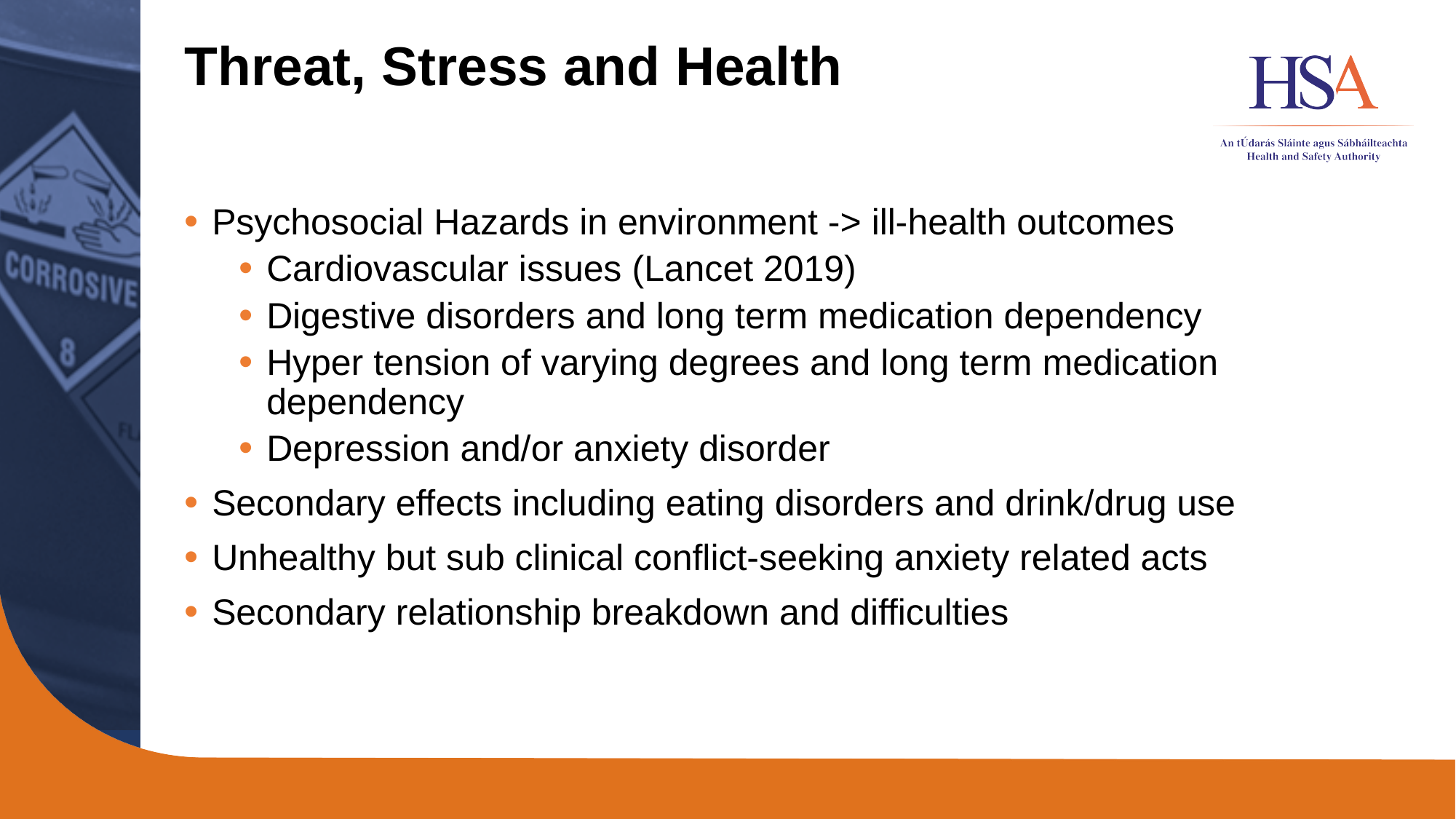

# Threat, Stress and Health
Psychosocial Hazards in environment -> ill-health outcomes
Cardiovascular issues (Lancet 2019)
Digestive disorders and long term medication dependency
Hyper tension of varying degrees and long term medication dependency
Depression and/or anxiety disorder
Secondary effects including eating disorders and drink/drug use
Unhealthy but sub clinical conflict-seeking anxiety related acts
Secondary relationship breakdown and difficulties